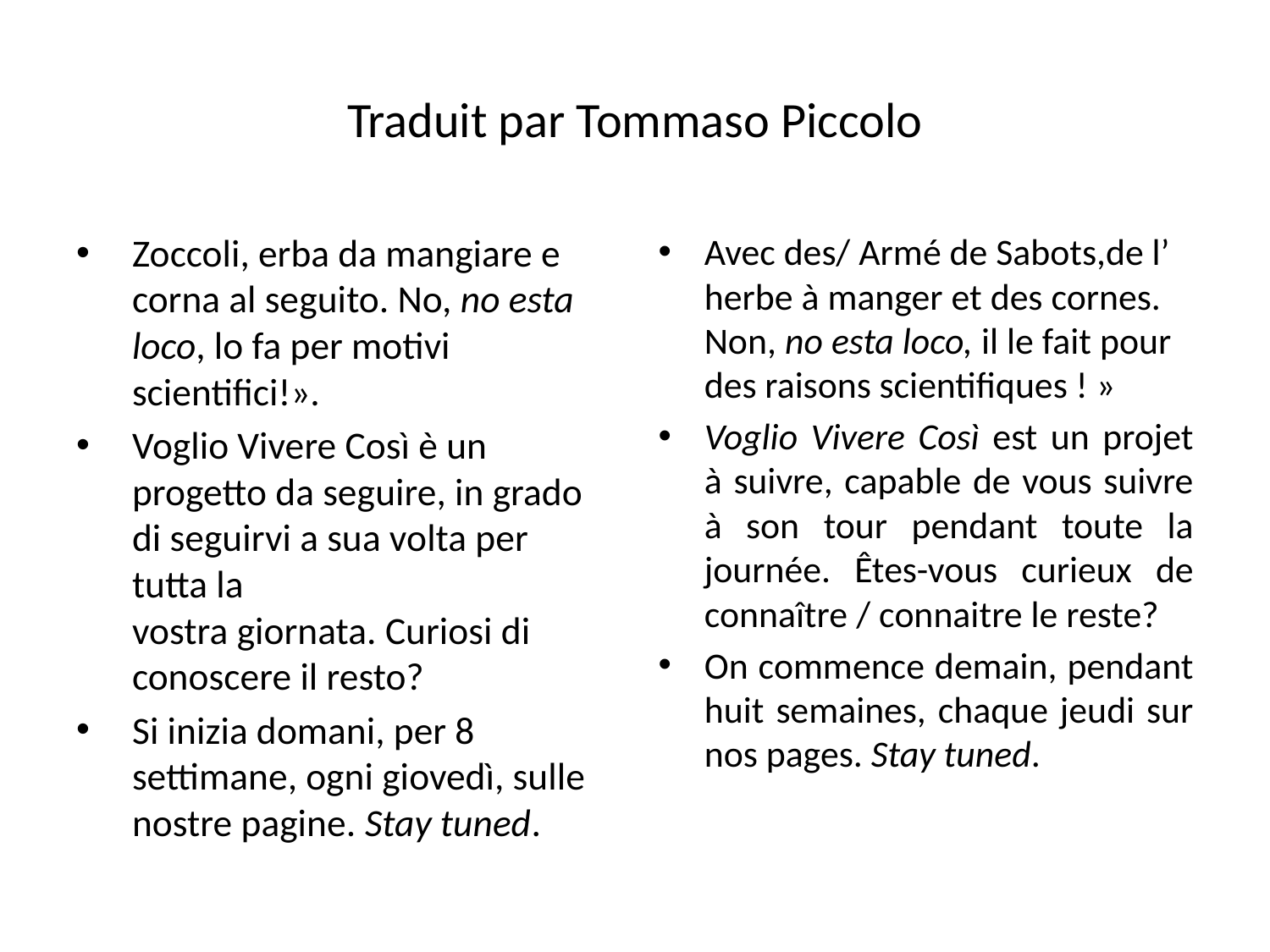

# Traduit par Tommaso Piccolo
Zoccoli, erba da mangiare e corna al seguito. No, no esta loco, lo fa per motivi scientifici!».
Voglio Vivere Così è un progetto da seguire, in grado di seguirvi a sua volta per tutta la vostra giornata. Curiosi di conoscere il resto?
Si inizia domani, per 8 settimane, ogni giovedì, sulle nostre pagine. Stay tuned.

Avec des/ Armé de Sabots,de l’ herbe à manger et des cornes. Non, no esta loco, il le fait pour des raisons scientifiques ! »
Voglio Vivere Così est un projet à suivre, capable de vous suivre à son tour pendant toute la journée. Êtes-vous curieux de connaître / connaitre le reste?
On commence demain, pendant huit semaines, chaque jeudi sur nos pages. Stay tuned.